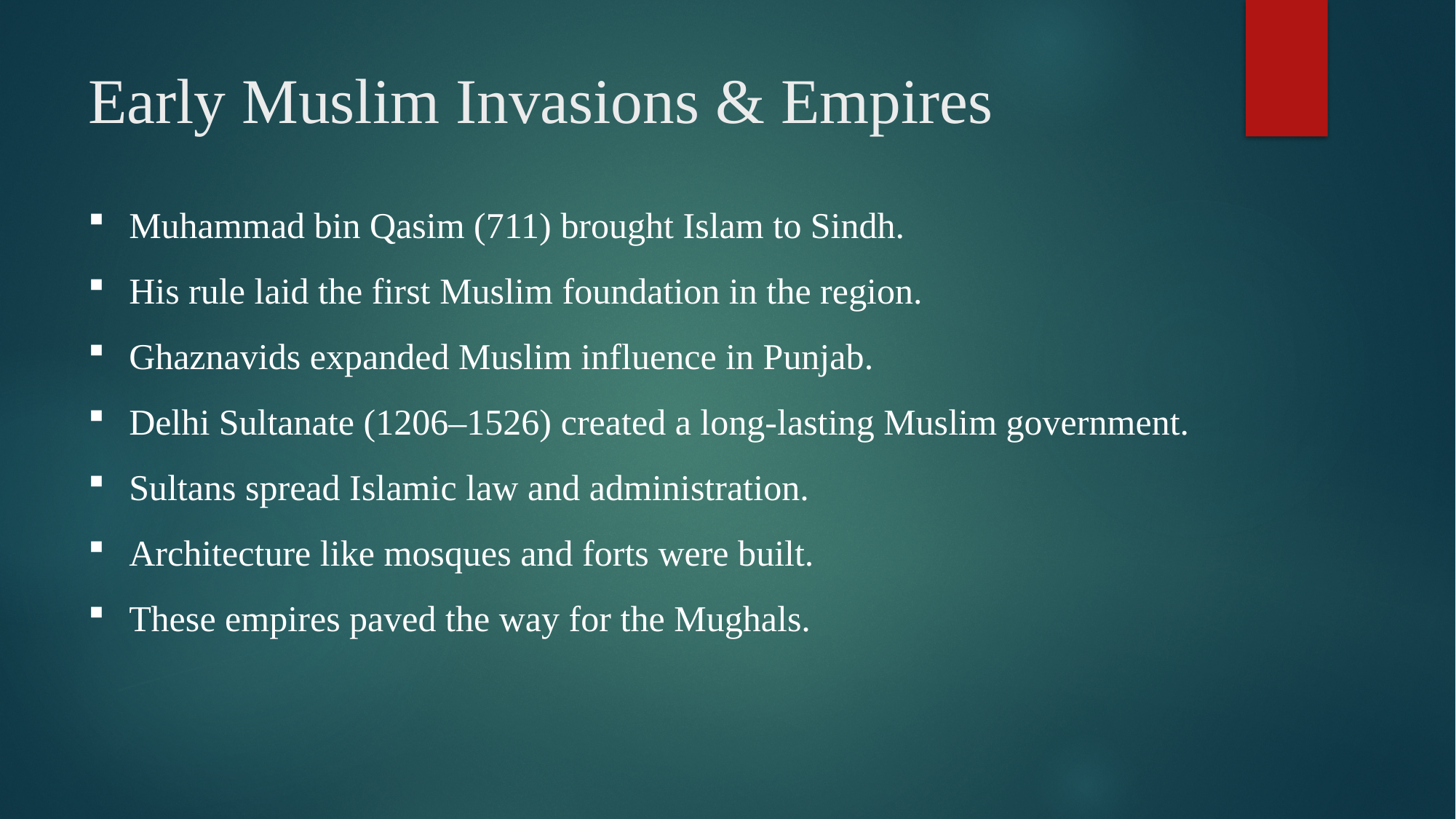

# Early Muslim Invasions & Empires
Muhammad bin Qasim (711) brought Islam to Sindh.
His rule laid the first Muslim foundation in the region.
Ghaznavids expanded Muslim influence in Punjab.
Delhi Sultanate (1206–1526) created a long-lasting Muslim government.
Sultans spread Islamic law and administration.
Architecture like mosques and forts were built.
These empires paved the way for the Mughals.